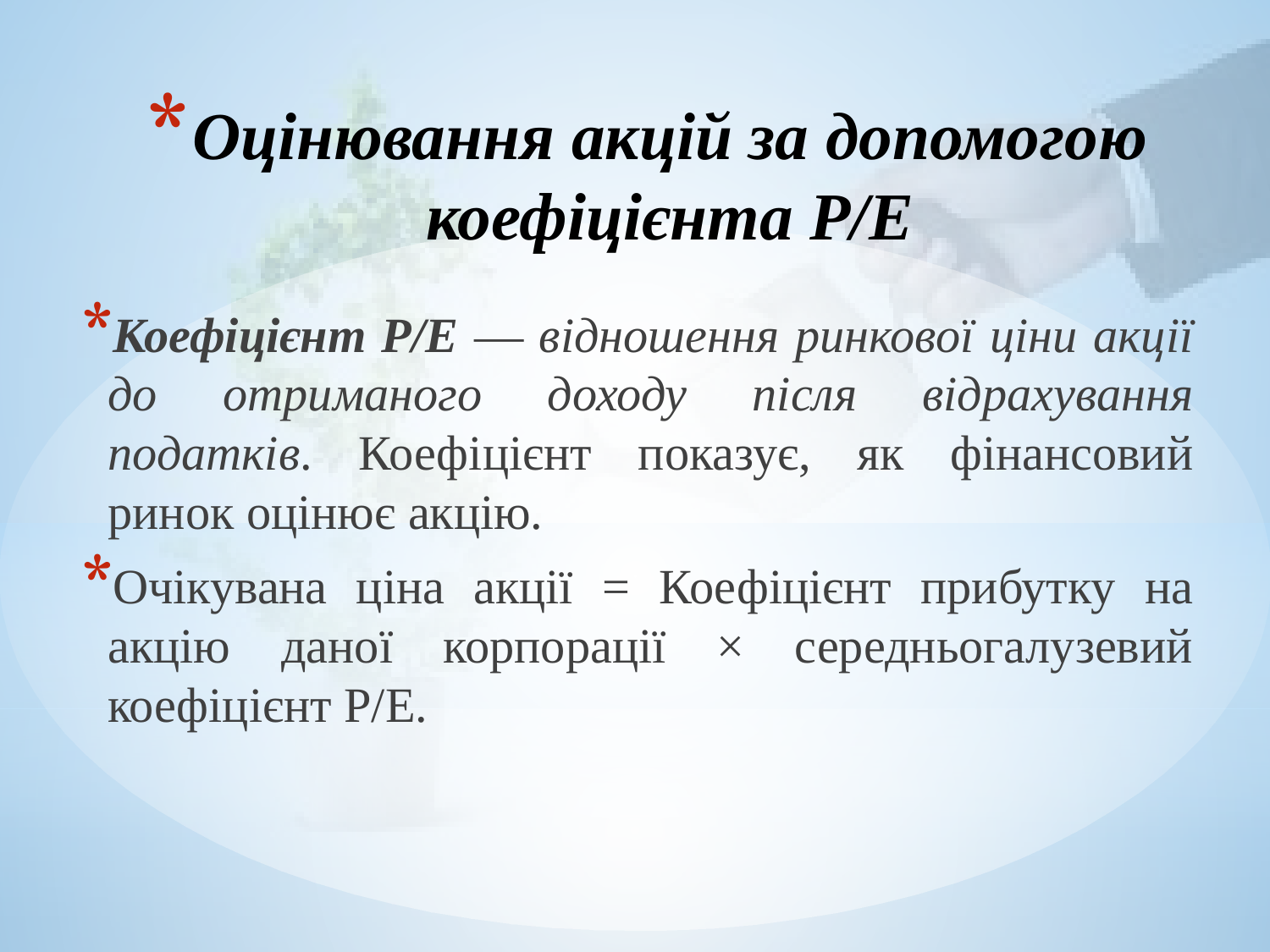

# Оцінювання акцій за допомогою коефіцієнта Р/Е

Коефіцієнт Р/Е — відношення ринкової ціни акції до отриманого доходу після відрахування податків. Коефіцієнт показує, як фінансовий ринок оцінює акцію.
Очікувана ціна акції = Коефіцієнт прибутку на акцію даної корпорації × середньогалузевий коефіцієнт Р/Е.